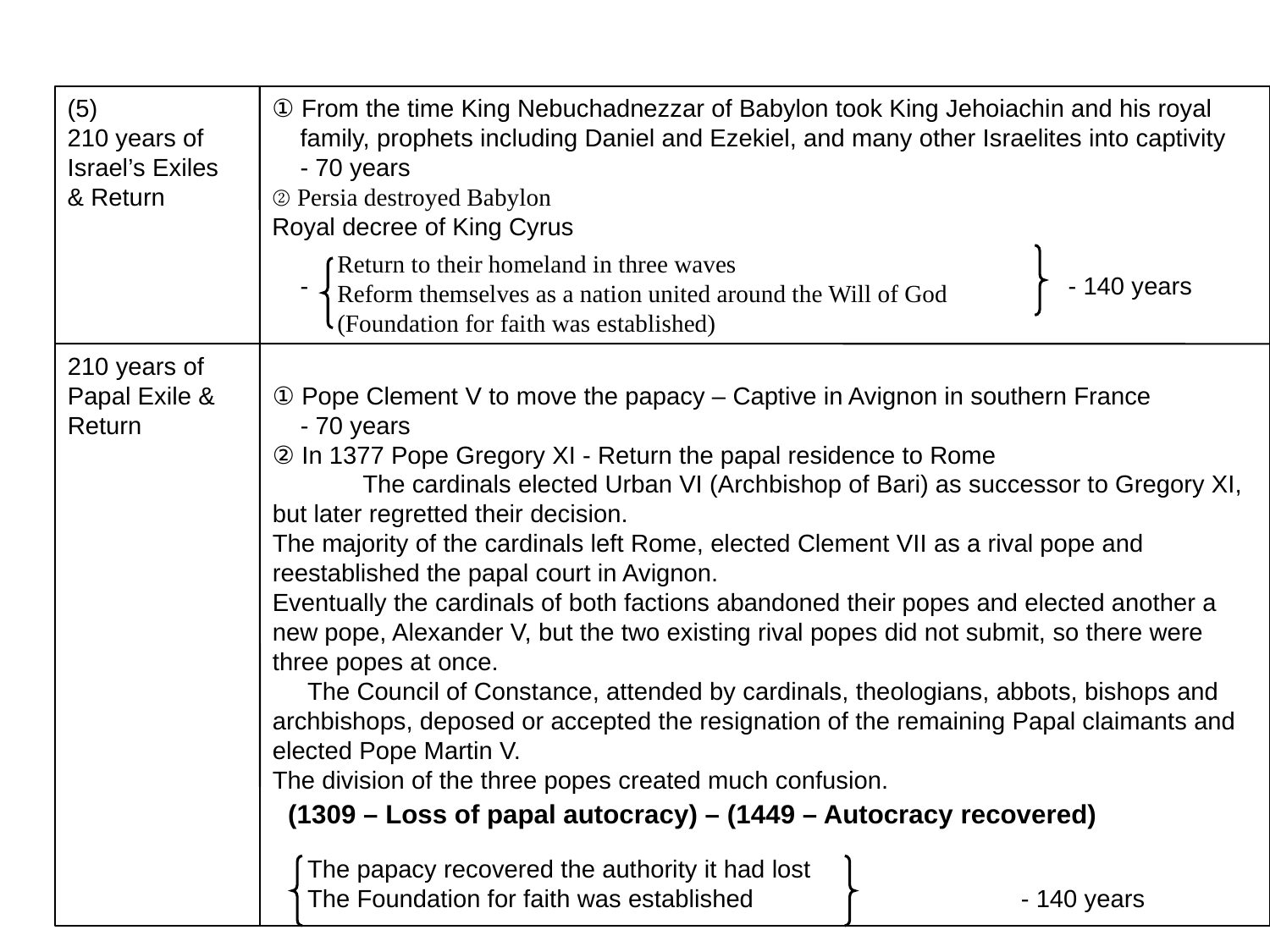

(5)
210 years of
Israel’s Exiles  & Return
① From the time King Nebuchadnezzar of Babylon took King Jehoiachin and his royal
    family, prophets including Daniel and Ezekiel, and many other Israelites into captivity
    - 70 years
② Persia destroyed Babylon
Royal decree of King Cyrus

    -                                                                                                             - 140 years

210 years of
Papal Exile & Return

① Pope Clement V to move the papacy – Captive in Avignon in southern France
    - 70 years
② In 1377 Pope Gregory XI - Return the papal residence to Rome
	    The cardinals elected Urban VI (Archbishop of Bari) as successor to Gregory XI, but later regretted their decision.
The majority of the cardinals left Rome, elected Clement VII as a rival pope and reestablished the papal court in Avignon.
Eventually the cardinals of both factions abandoned their popes and elected another a new pope, Alexander V, but the two existing rival popes did not submit, so there were three popes at once.
     The Council of Constance, attended by cardinals, theologians, abbots, bishops and archbishops, deposed or accepted the resignation of the remaining Papal claimants and elected Pope Martin V.
The division of the three popes created much confusion.

     The papacy recovered the authority it had lost
     The Foundation for faith was established					- 140 years

Return to their homeland in three waves
Reform themselves as a nation united around the Will of God
(Foundation for faith was established)

 (1309 – Loss of papal autocracy) – (1449 – Autocracy recovered)